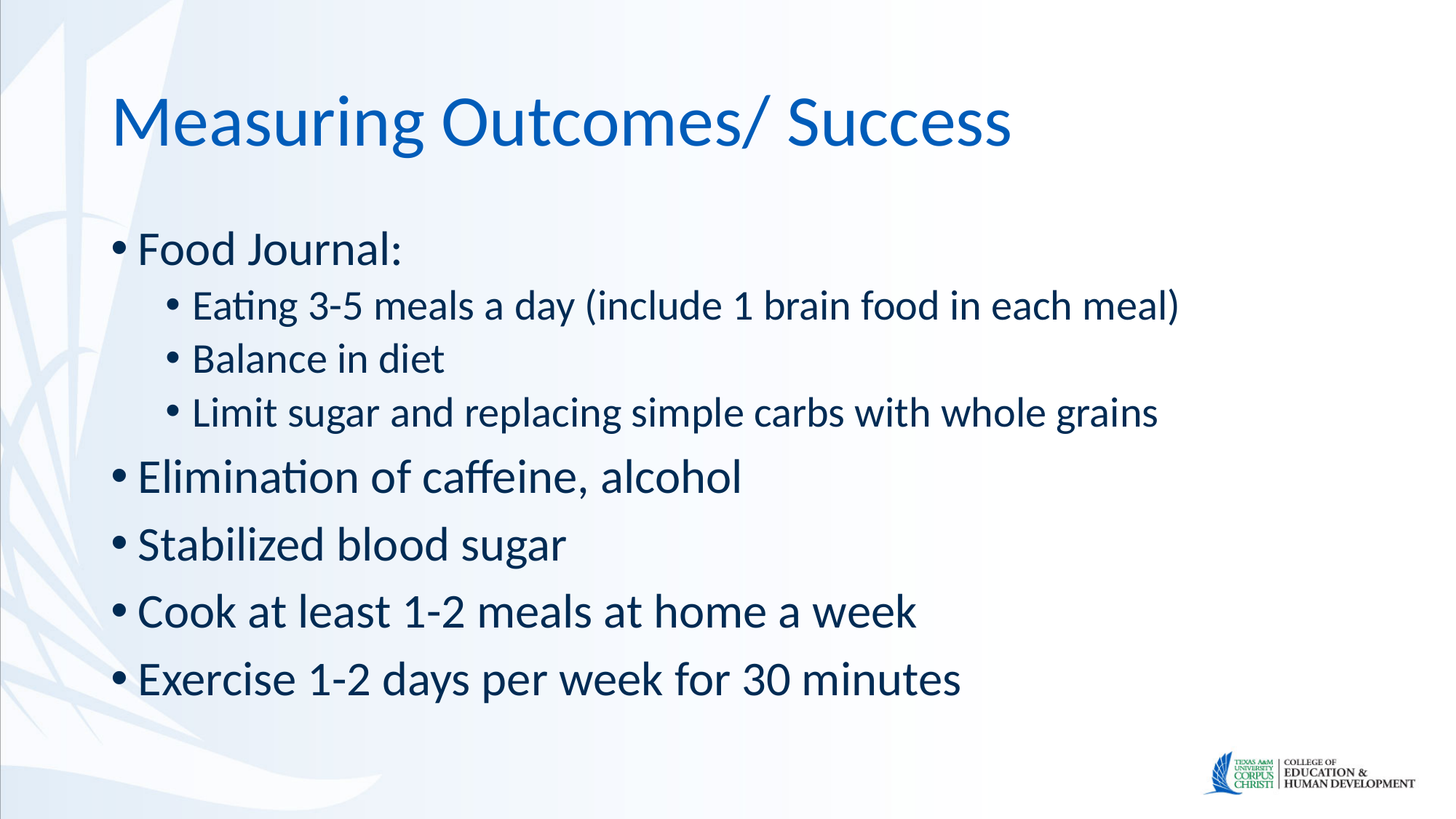

# Measuring Outcomes/ Success
Food Journal:
Eating 3-5 meals a day (include 1 brain food in each meal)
Balance in diet
Limit sugar and replacing simple carbs with whole grains
Elimination of caffeine, alcohol
Stabilized blood sugar
Cook at least 1-2 meals at home a week
Exercise 1-2 days per week for 30 minutes